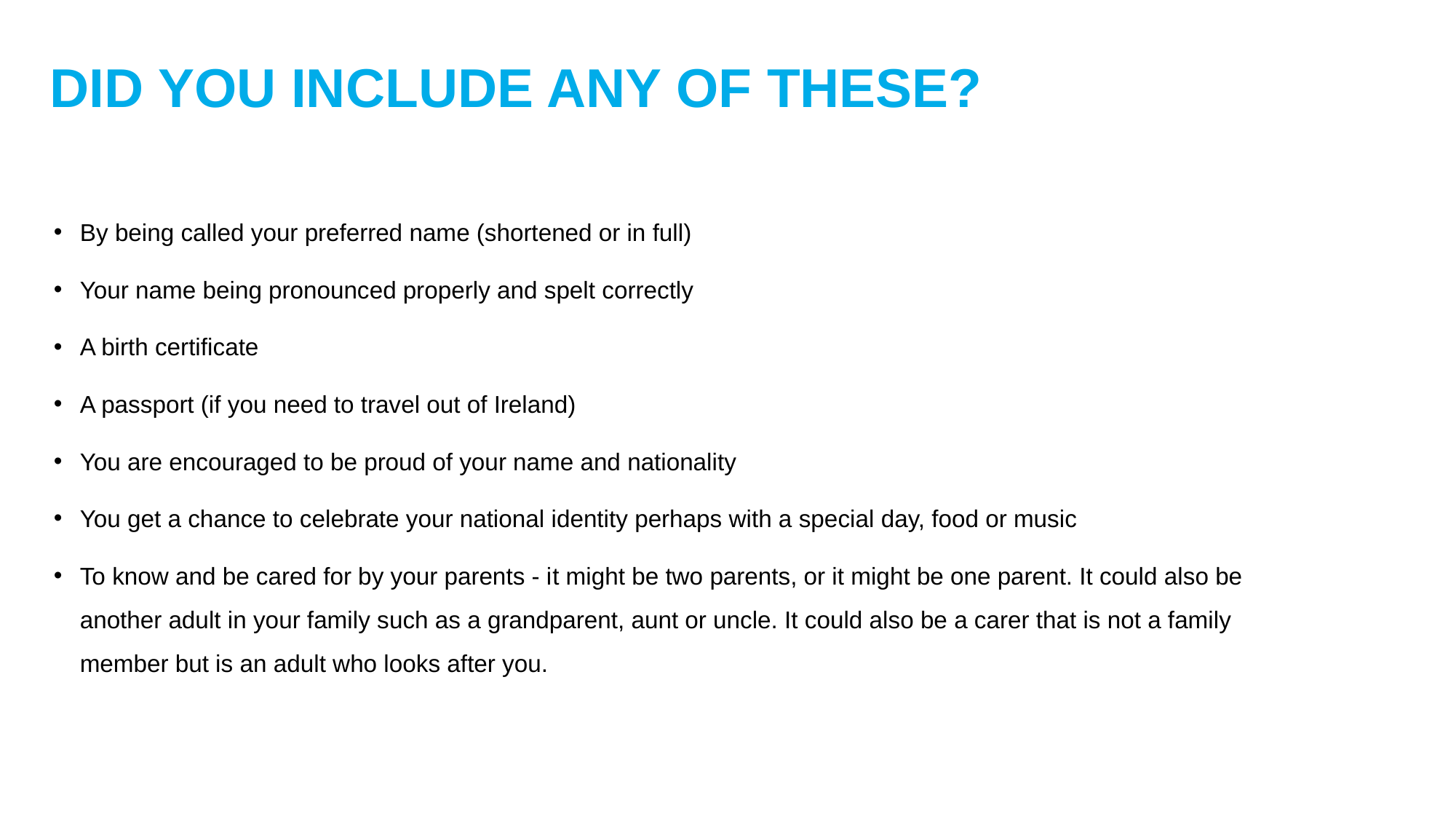

DID YOU INCLUDE ANY OF THESE?

By being called your preferred name (shortened or in full)
Your name being pronounced properly and spelt correctly
A birth certificate
A passport (if you need to travel out of Ireland)
You are encouraged to be proud of your name and nationality
You get a chance to celebrate your national identity perhaps with a special day, food or music
To know and be cared for by your parents - it might be two parents, or it might be one parent. It could also be another adult in your family such as a grandparent, aunt or uncle. It could also be a carer that is not a family member but is an adult who looks after you.